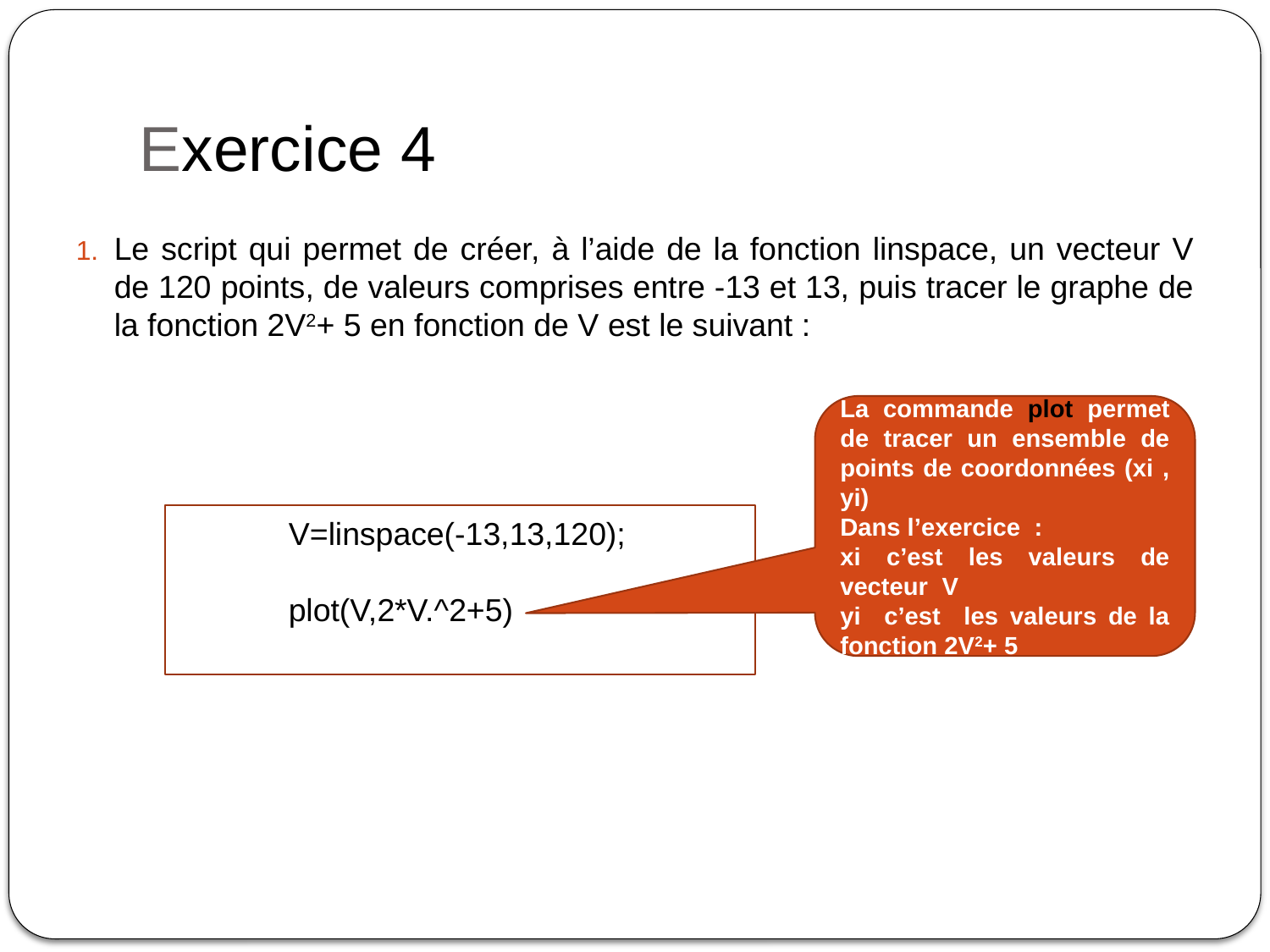

# Exercice 4
Le script qui permet de créer, à l’aide de la fonction linspace, un vecteur V de 120 points, de valeurs comprises entre -13 et 13, puis tracer le graphe de la fonction 2V2+ 5 en fonction de V est le suivant :

La commande plot permet de tracer un ensemble de points de coordonnées (xi , yi)
Dans l’exercice  :
xi c’est les valeurs de vecteur  V
yi  c’est  les valeurs de la fonction 2V2+ 5
V=linspace(-13,13,120);

plot(V,2*V.^2+5)